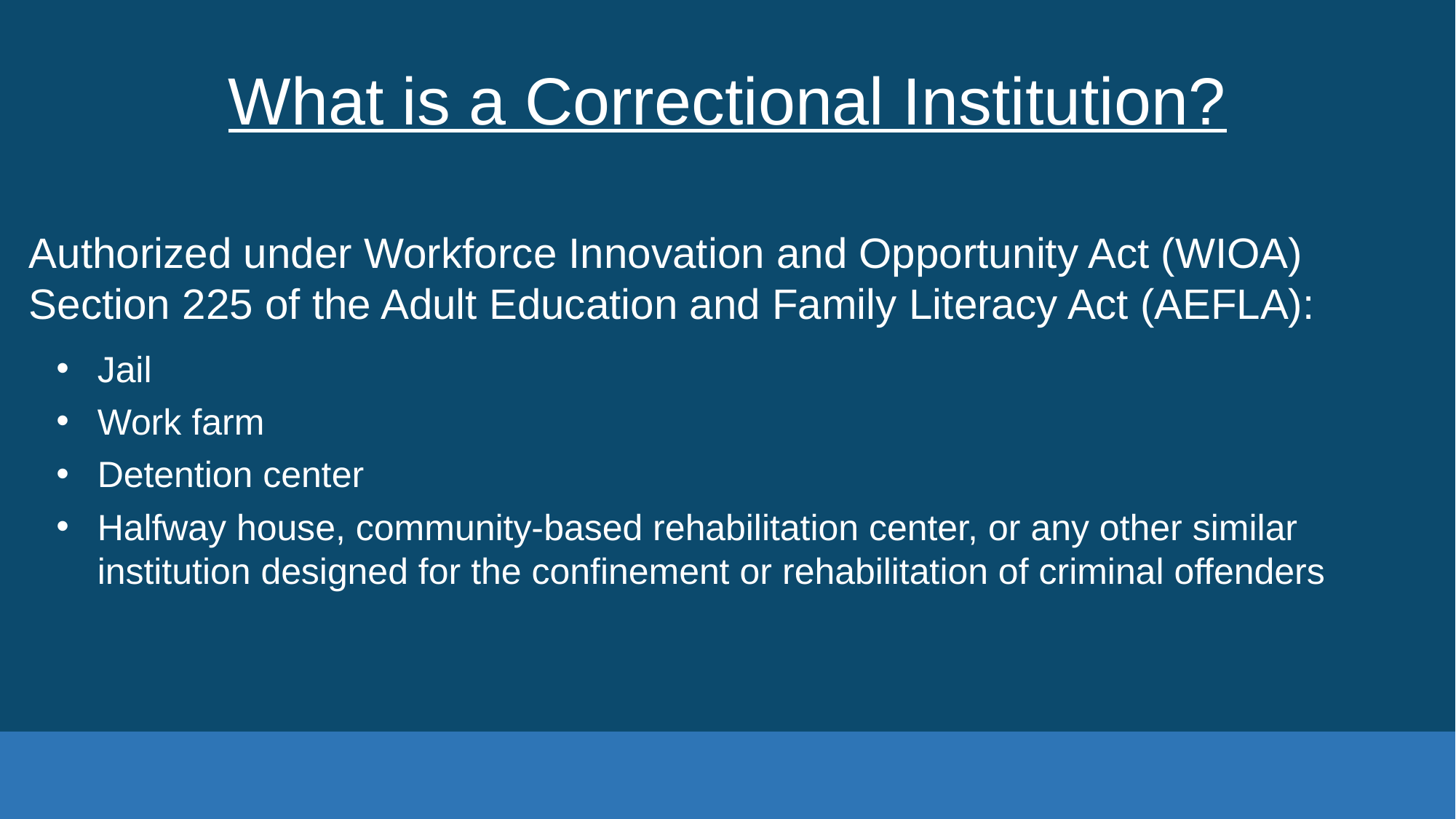

# What is a Correctional Institution?
Authorized under Workforce Innovation and Opportunity Act (WIOA) Section 225 of the Adult Education and Family Literacy Act (AEFLA):
Jail
Work farm
Detention center
Halfway house, community-based rehabilitation center, or any other similar institution designed for the confinement or rehabilitation of criminal offenders